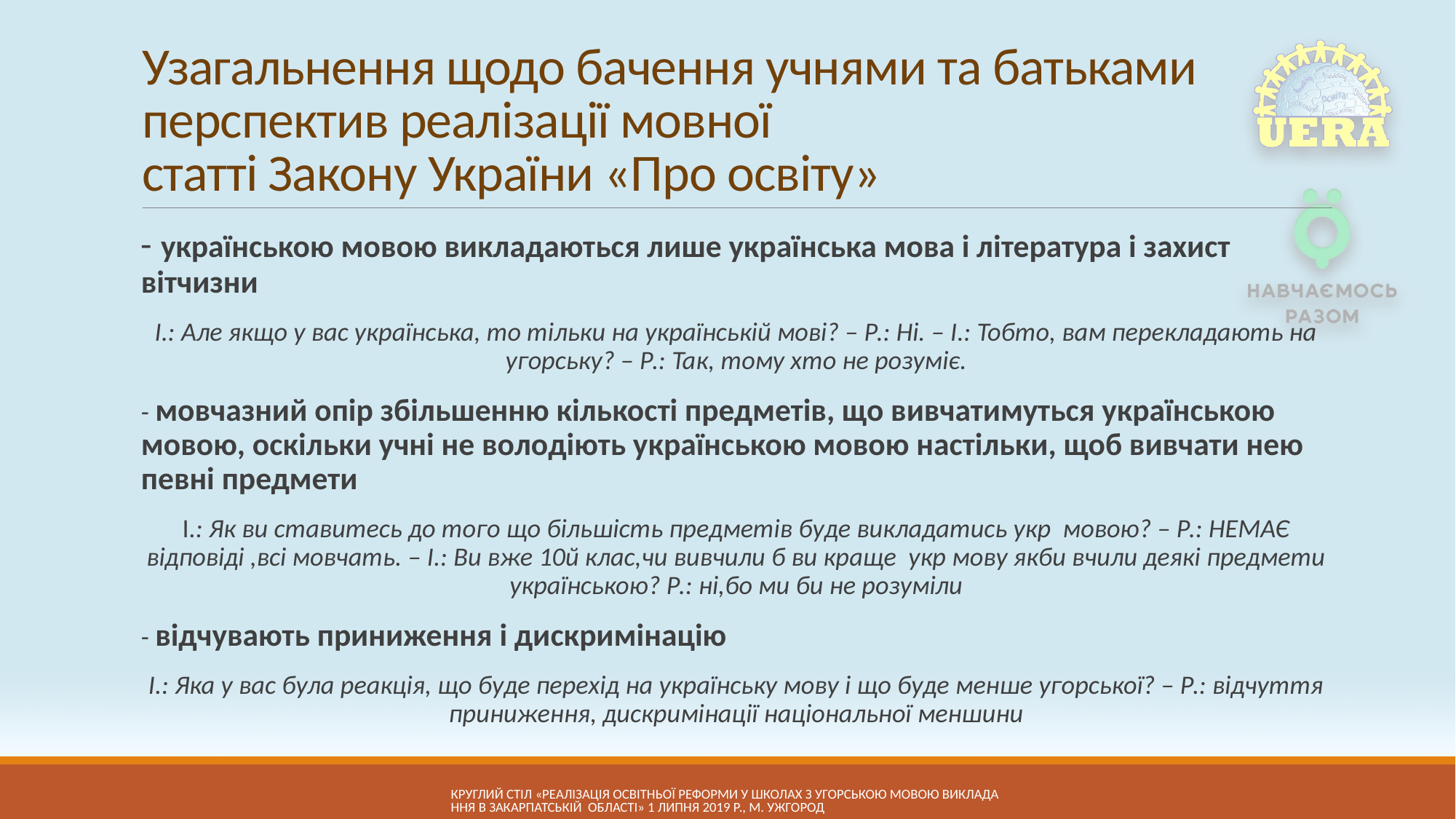

# Узагальнення щодо бачення учнями та батьками перспектив реалізації мовної статті Закону України «Про освіту»
- українською мовою викладаються лише українська мова і література і захист вітчизни
І.: Але якщо у вас українська, то тільки на українській мові? – Р.: Ні. – І.: Тобто, вам перекладають на угорську? – Р.: Так, тому хто не розуміє.
- мовчазний опір збільшенню кількості предметів, що вивчатимуться українською мовою, оскільки учні не володіють українською мовою настільки, щоб вивчати нею певні предмети
І.: Як ви ставитесь до того що більшість предметів буде викладатись укр  мовою? – Р.: НЕМАЄ відповіді ,всі мовчать. – І.: Ви вже 10й клас,чи вивчили б ви краще  укр мову якби вчили деякі предмети українською? Р.: ні,бо ми би не розуміли
- відчувають приниження і дискримінацію
І.: Яка у вас була реакція, що буде перехід на українську мову і що буде менше угорської? – Р.: відчуття приниження, дискримінації національної меншини
КРУГЛий СТІЛ «Реалізація освітньої реформи у школах з угорською мовою викладання в Закарпатській  області» 1 липня 2019 р., м. Ужгород